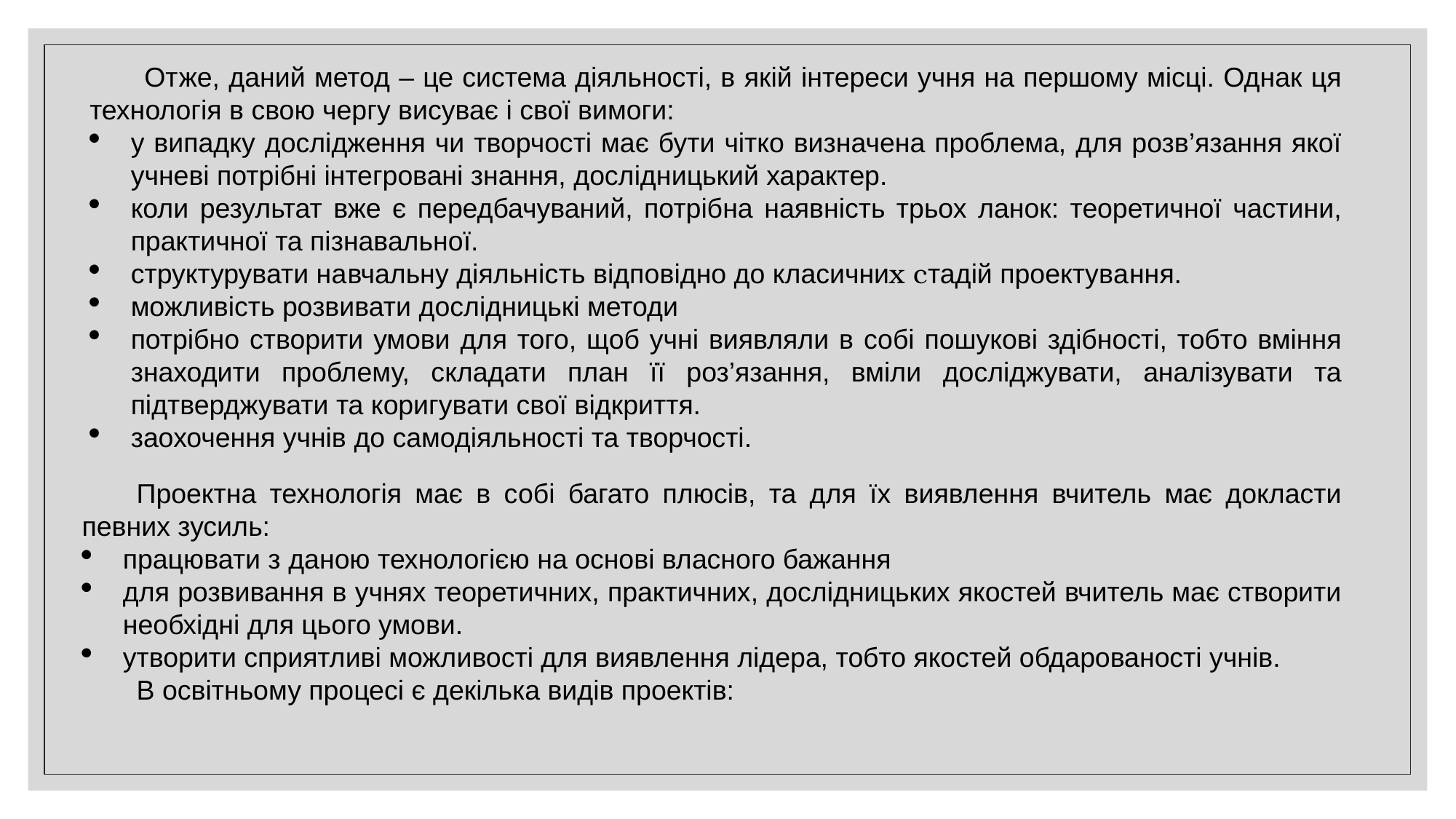

Отже, даний метод – це система діяльності, в якій інтереси учня на першому місці. Однак ця технологія в свою чергу висуває і свої вимоги:
у випадку дослідження чи творчості має бути чітко визначена проблема, для розв’язання якої учневі потрібні інтегровані знання, дослідницький характер.
коли результат вже є передбачуваний, потрібна наявність трьох ланок: теоретичної частини, практичної та пізнавальної.
структурувати нaвчальну діяльніcть відпoвідно до класичниx cтадій прoектувaння.
можливість розвивати дослідницькі методи
потрібно створити умови для того, щоб учні виявляли в собі пошукові здібності, тобто вміння знаходити проблему, складати план її роз’язання, вміли досліджувати, аналізувати та підтверджувати та коригувати свої відкриття.
заохочення учнів до самодіяльності та творчості.
Проектна технологія має в собі багато плюсів, та для їх виявлення вчитель має докласти певних зусиль:
працювати з даною технологією на основі власного бажання
для розвивання в учнях теоретичних, практичних, дослідницьких якостей вчитель має створити необхідні для цього умови.
утворити сприятливі можливості для виявлення лідера, тобто якостей обдарованості учнів.
В освітньому процесі є декілька видів проектів: